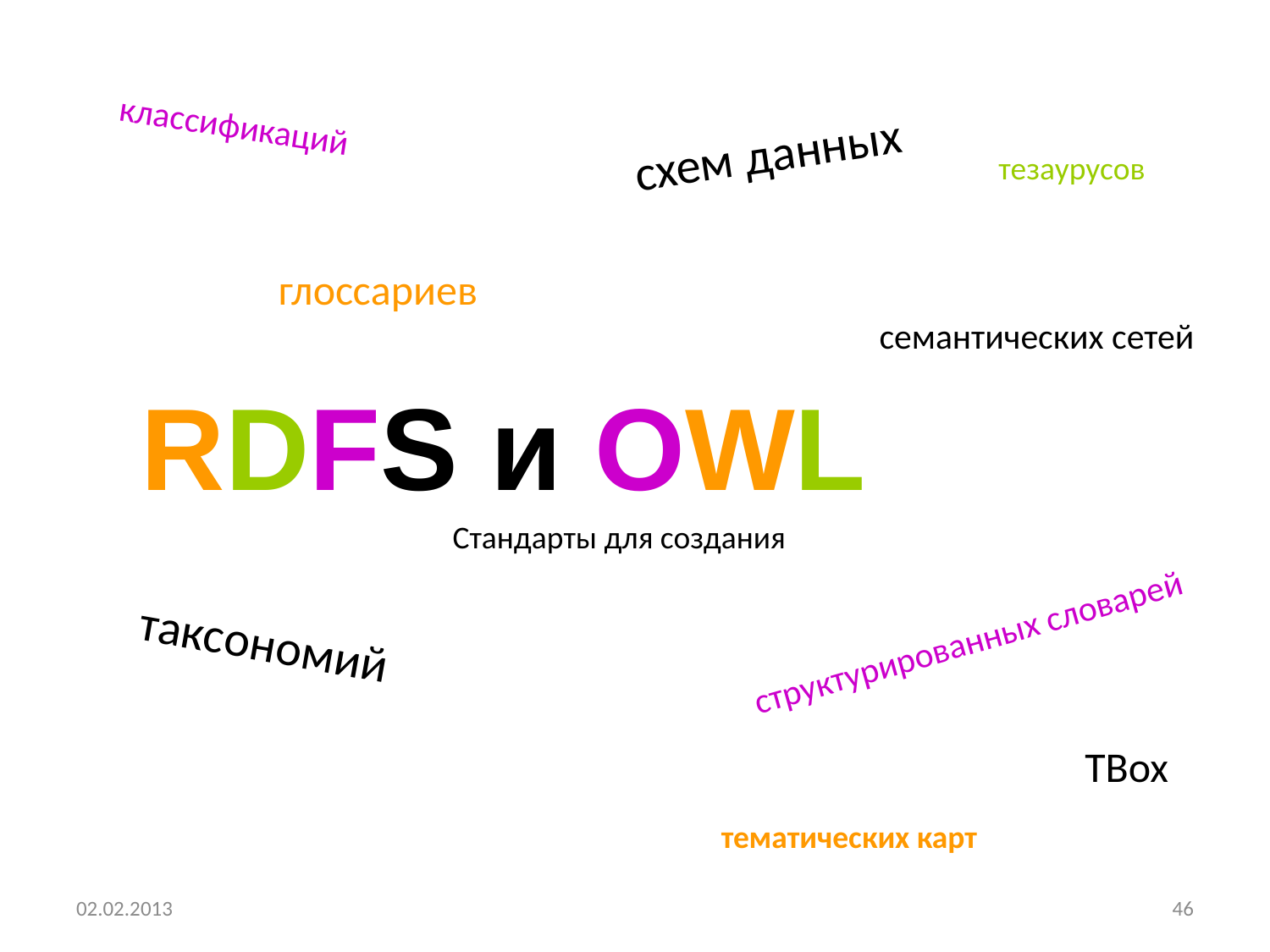

классификаций
схем данных
тезаурусов
глоссариев
семантических сетей
RDFS и OWL
Стандарты для создания
таксономий
структурированных словарей
TBox
тематических карт
02.02.2013
46